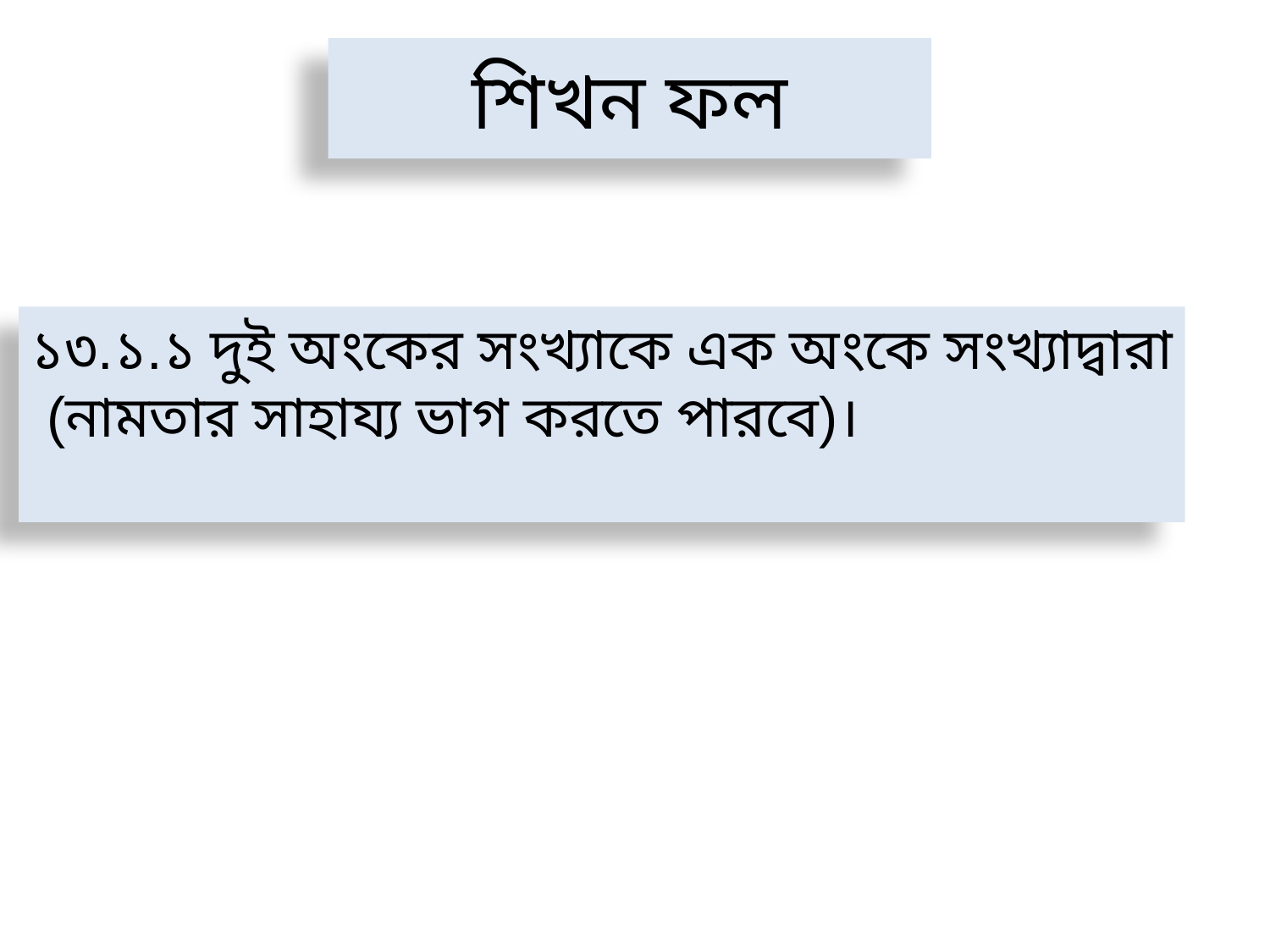

শিখন ফল
১৩.১.১ দুই অংকের সংখ্যাকে এক অংকে সংখ্যাদ্বারা
 (নামতার সাহায্য ভাগ করতে পারবে)।